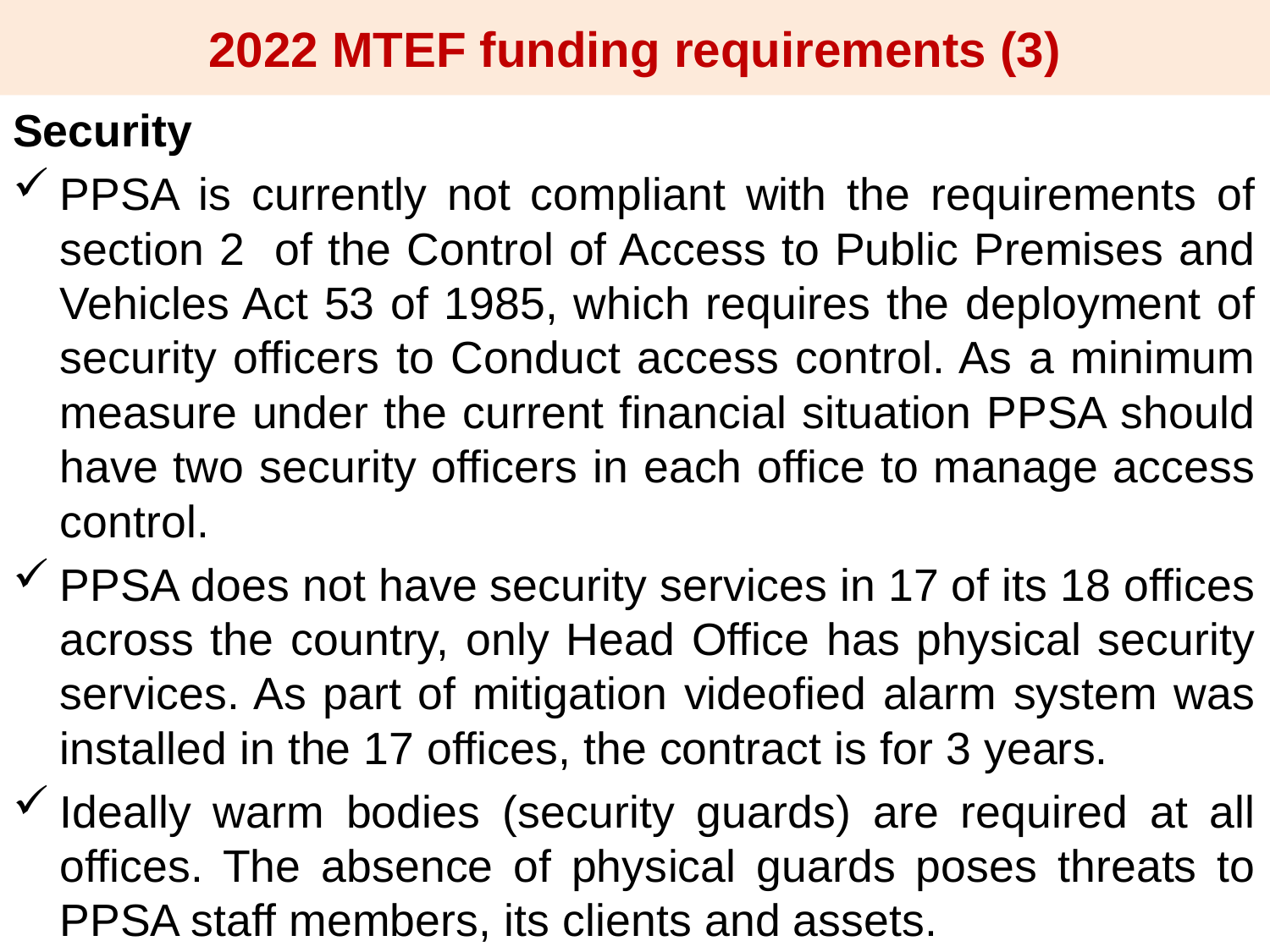

2022 MTEF funding requirements (3)
Security
PPSA is currently not compliant with the requirements of section 2  of the Control of Access to Public Premises and Vehicles Act 53 of 1985, which requires the deployment of security officers to Conduct access control. As a minimum measure under the current financial situation PPSA should have two security officers in each office to manage access control.
PPSA does not have security services in 17 of its 18 offices across the country, only Head Office has physical security services. As part of mitigation videofied alarm system was installed in the 17 offices, the contract is for 3 years.
Ideally warm bodies (security guards) are required at all offices. The absence of physical guards poses threats to PPSA staff members, its clients and assets.